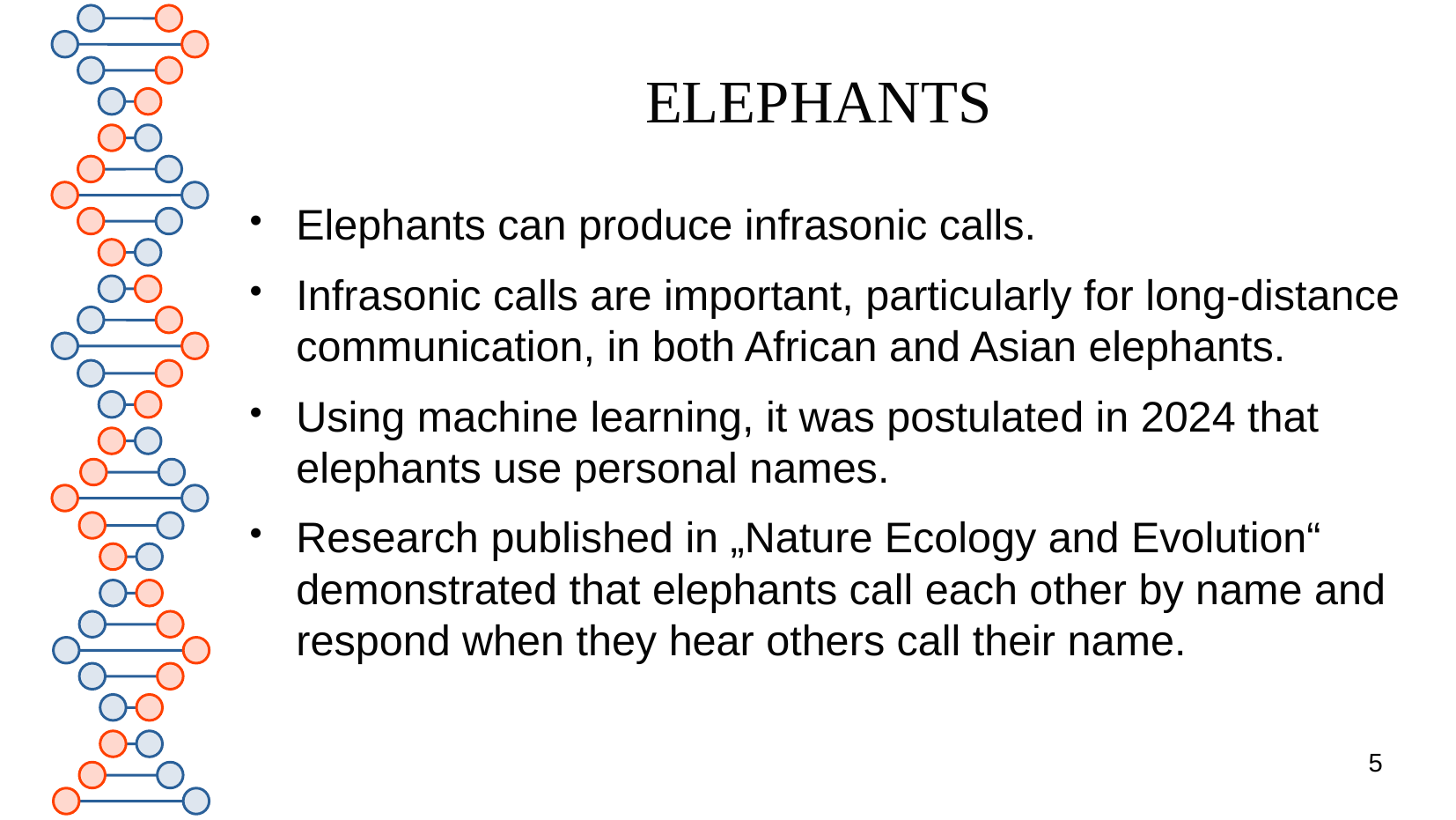

# ELEPHANTS
Elephants can produce infrasonic calls.
Infrasonic calls are important, particularly for long-distance communication, in both African and Asian elephants.
Using machine learning, it was postulated in 2024 that elephants use personal names.
Research published in „Nature Ecology and Evolution“ demonstrated that elephants call each other by name and respond when they hear others call their name.
5